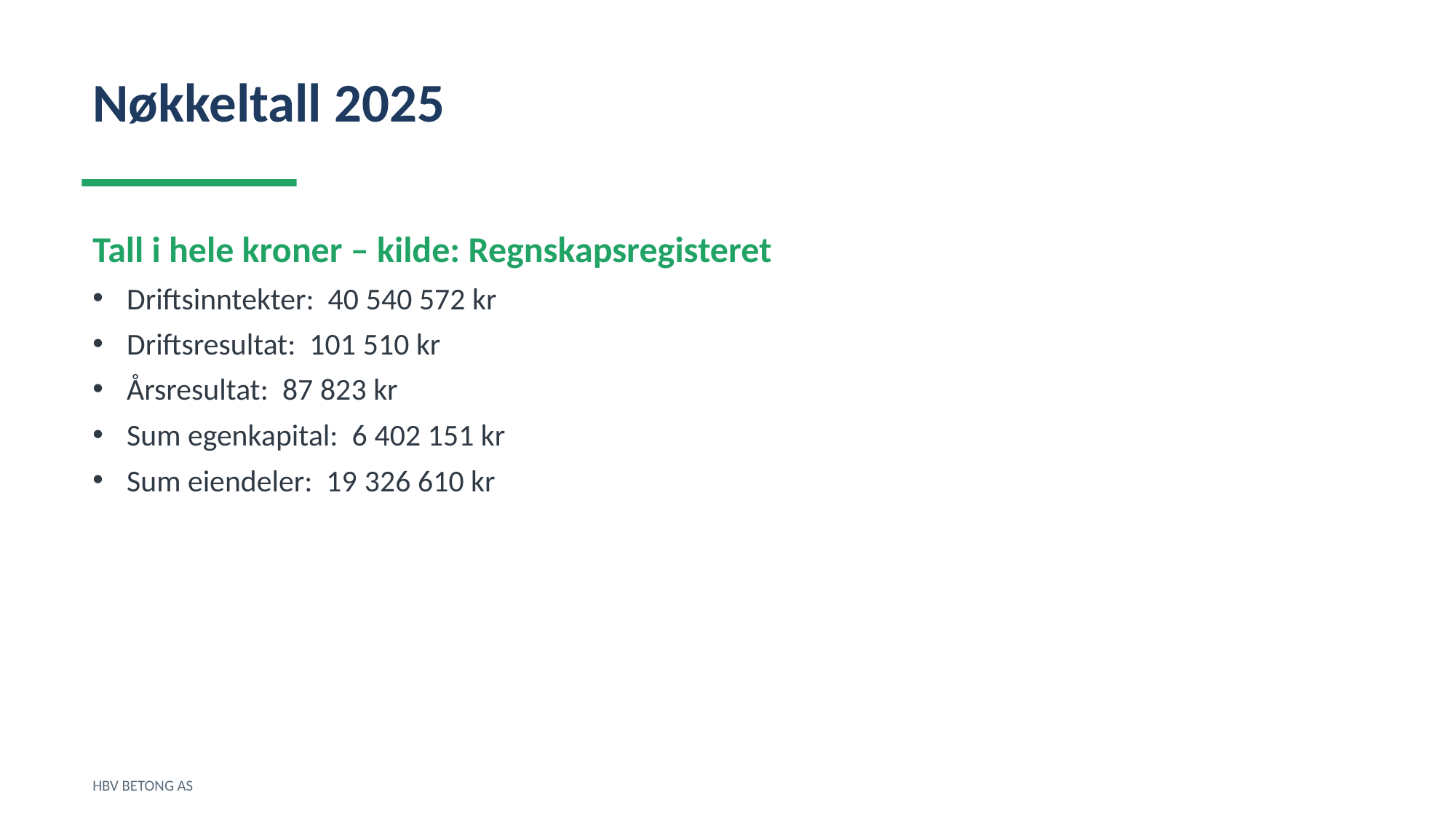

Nøkkeltall 2025

Tall i hele kroner – kilde: Regnskapsregisteret
Driftsinntekter:  40 540 572 kr
Driftsresultat:  101 510 kr
Årsresultat:  87 823 kr
Sum egenkapital:  6 402 151 kr
Sum eiendeler:  19 326 610 kr
HBV BETONG AS